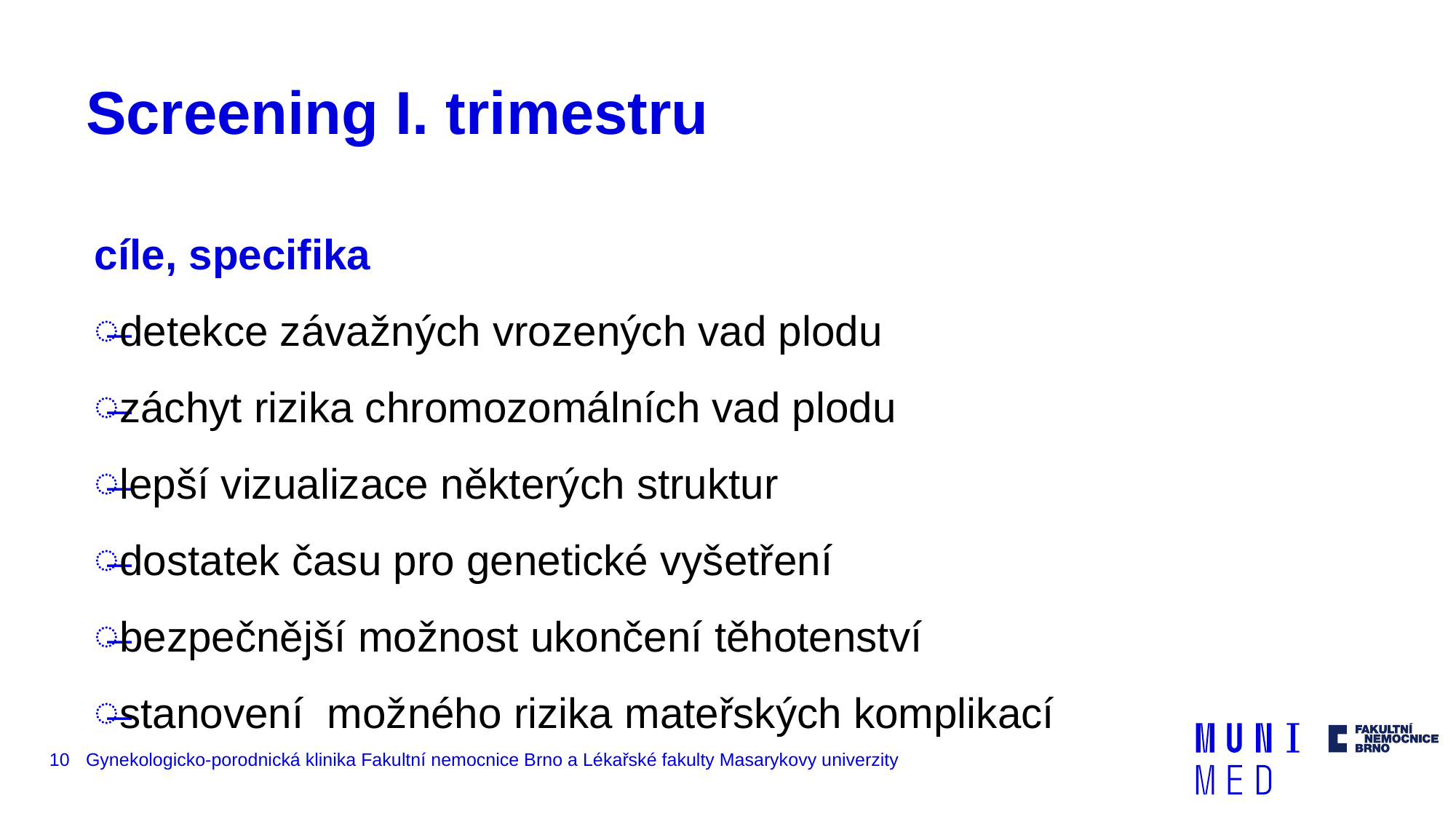

# Screening I. trimestru
cíle, specifika
detekce závažných vrozených vad plodu
záchyt rizika chromozomálních vad plodu
lepší vizualizace některých struktur
dostatek času pro genetické vyšetření
bezpečnější možnost ukončení těhotenství
stanovení  možného rizika mateřských komplikací

10
Gynekologicko-porodnická klinika Fakultní nemocnice Brno a Lékařské fakulty Masarykovy univerzity